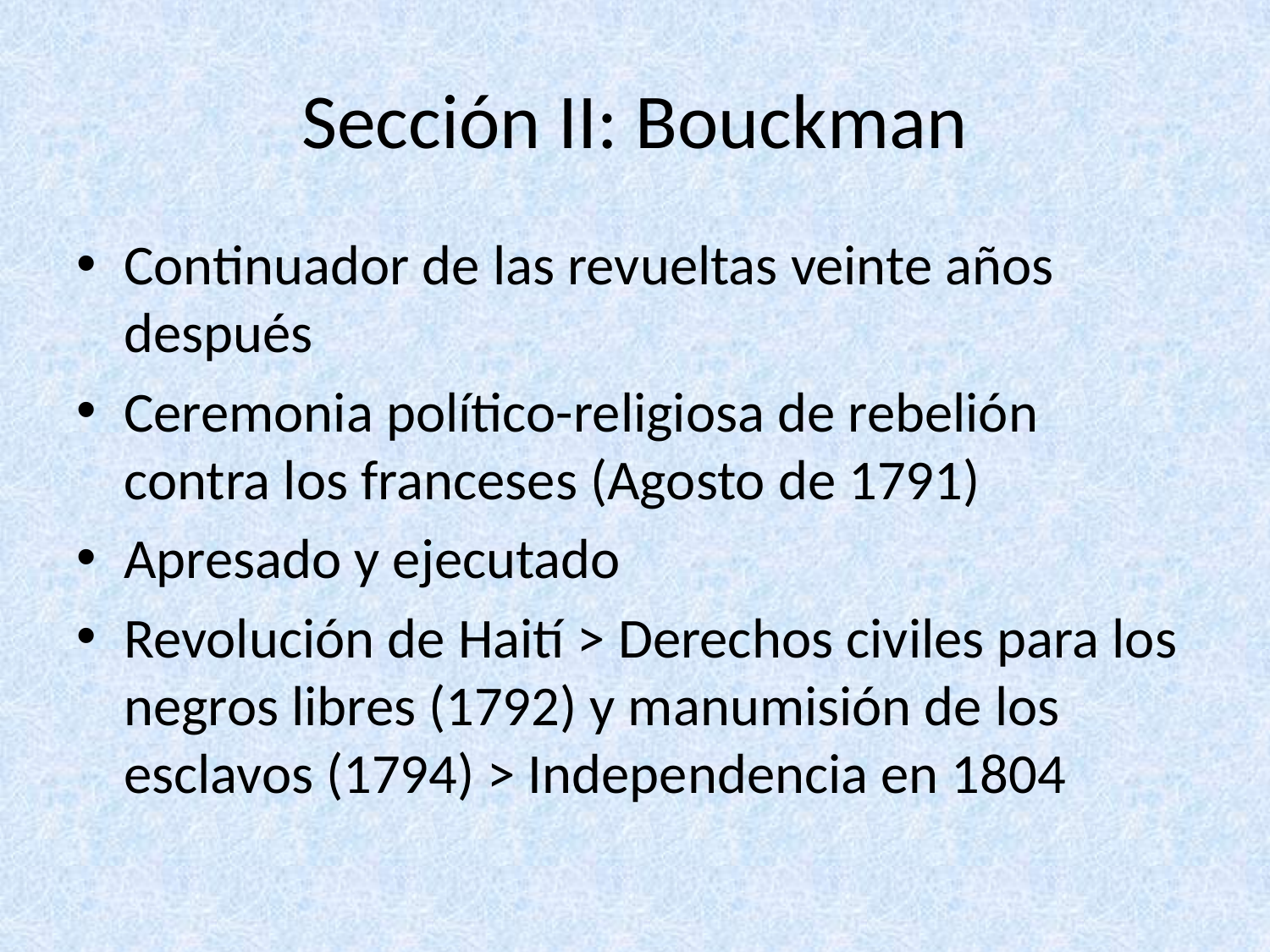

# Sección II: Bouckman
Continuador de las revueltas veinte años después
Ceremonia político-religiosa de rebelión contra los franceses (Agosto de 1791)
Apresado y ejecutado
Revolución de Haití > Derechos civiles para los negros libres (1792) y manumisión de los esclavos (1794) > Independencia en 1804